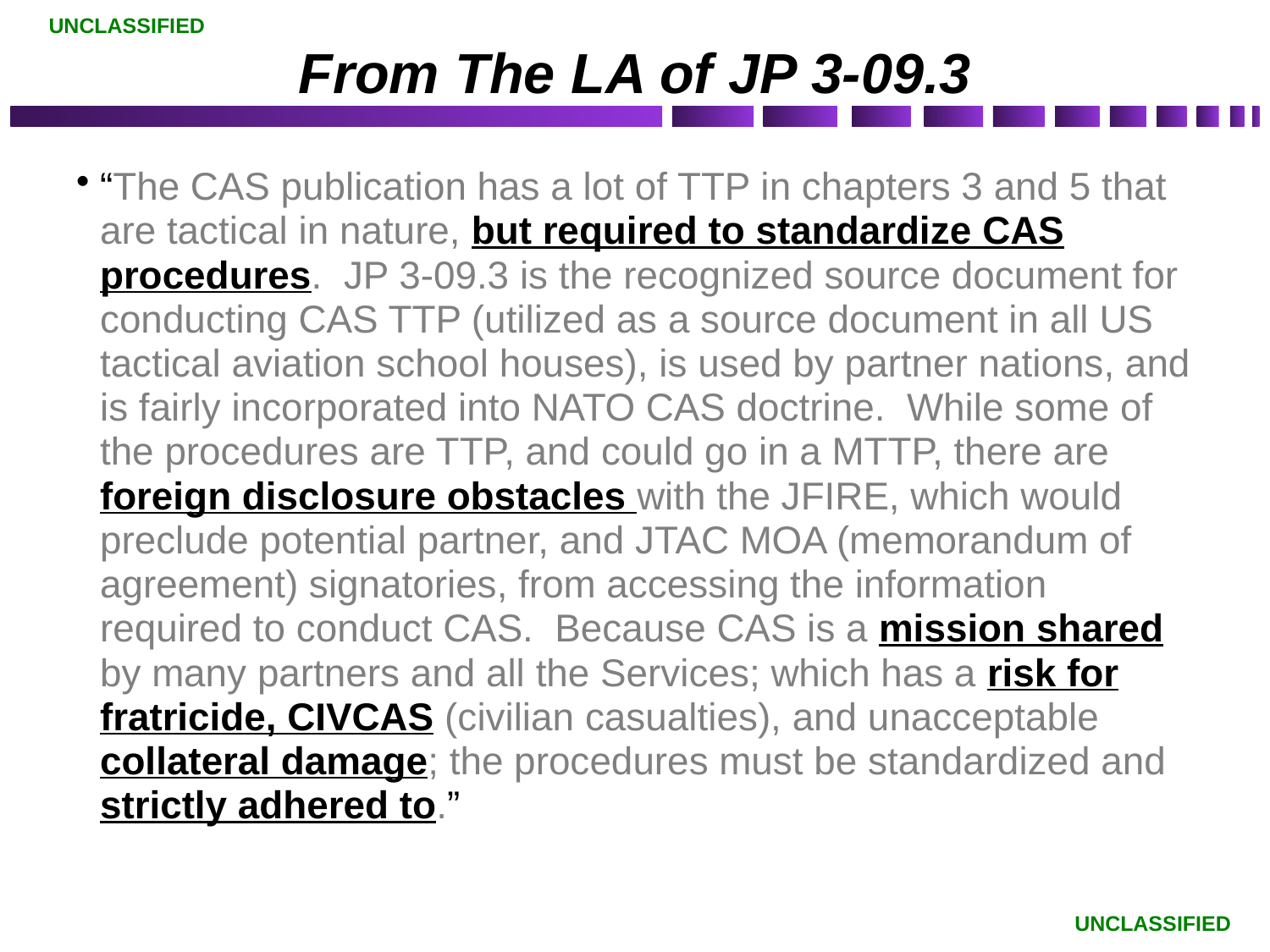

# From The LA of JP 3-09.3
“The CAS publication has a lot of TTP in chapters 3 and 5 that are tactical in nature, but required to standardize CAS procedures.  JP 3-09.3 is the recognized source document for conducting CAS TTP (utilized as a source document in all US tactical aviation school houses), is used by partner nations, and is fairly incorporated into NATO CAS doctrine.  While some of the procedures are TTP, and could go in a MTTP, there are foreign disclosure obstacles with the JFIRE, which would preclude potential partner, and JTAC MOA (memorandum of agreement) signatories, from accessing the information required to conduct CAS.  Because CAS is a mission shared by many partners and all the Services; which has a risk for fratricide, CIVCAS (civilian casualties), and unacceptable collateral damage; the procedures must be standardized and strictly adhered to.”